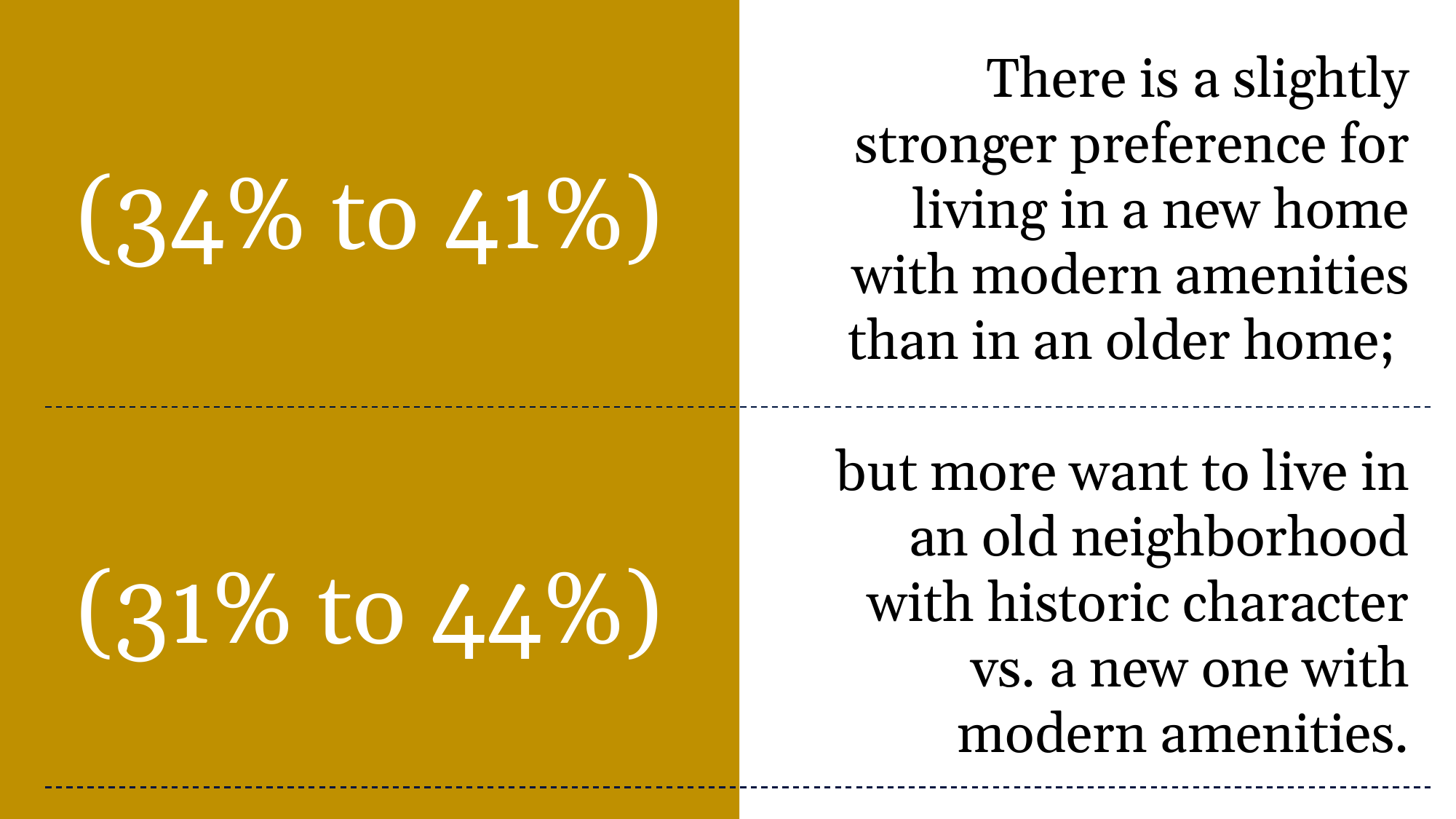

There is a slightly stronger preference for living in a new home with modern amenities than in an older home;

but more want to live in an old neighborhood with historic character vs. a new one with modern amenities.
(34% to 41%)
(31% to 44%)